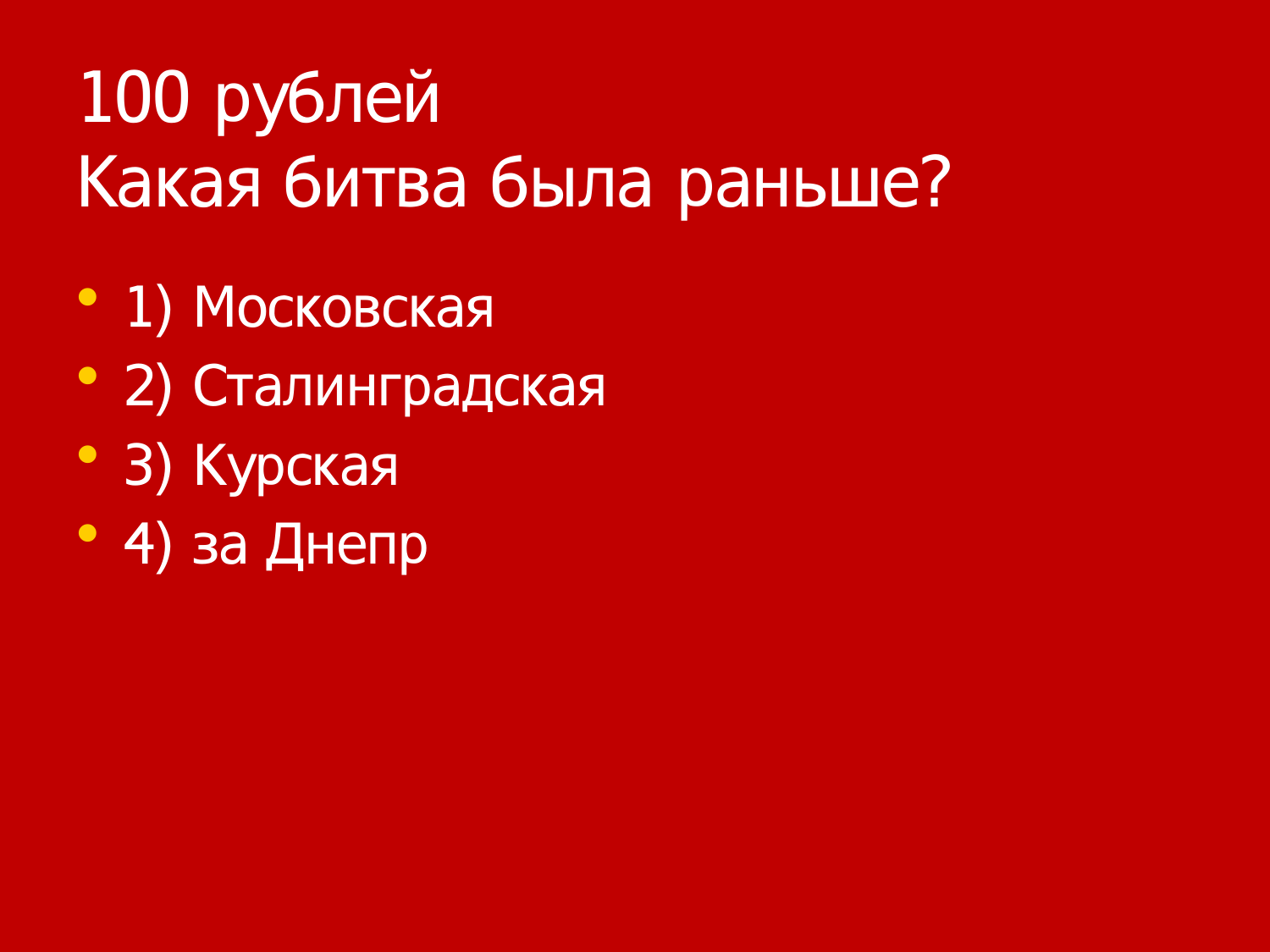

# 100 рублей Какая битва была раньше?
1) Московская
2) Сталинградская
3) Курская
4) за Днепр